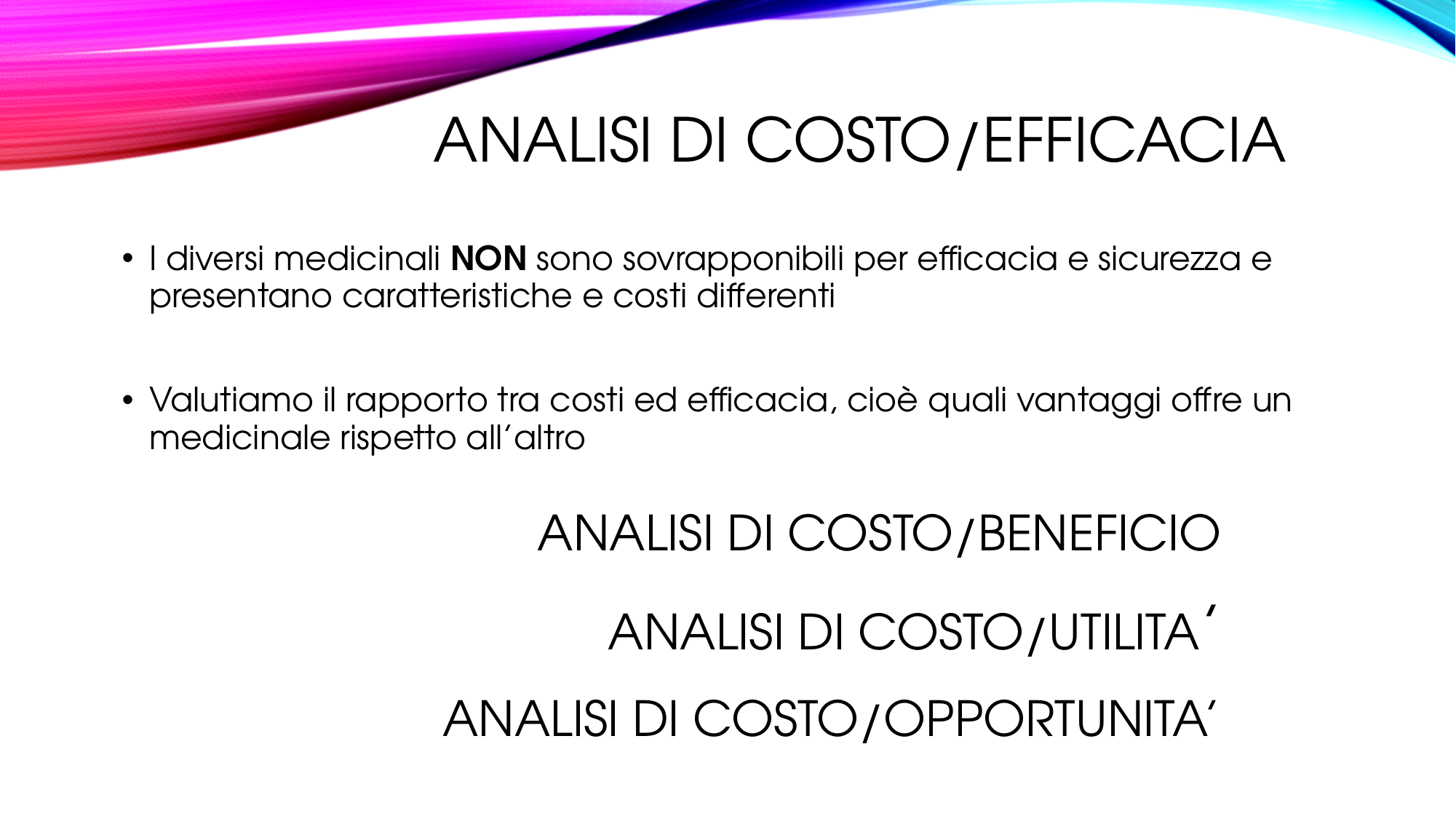

# ANALISI DI COSTO/efficacia

I diversi medicinali NON sono sovrapponibili per efficacia e sicurezza e presentano caratteristiche e costi differenti

Valutiamo il rapporto tra costi ed efficacia, cioè quali vantaggi offre un medicinale rispetto all’altro
ANALISI DI COSTO/BENEFICIO

ANALISI DI COSTO/UTILITA’
ANALISI DI COSTO/OPPORTUNITA’